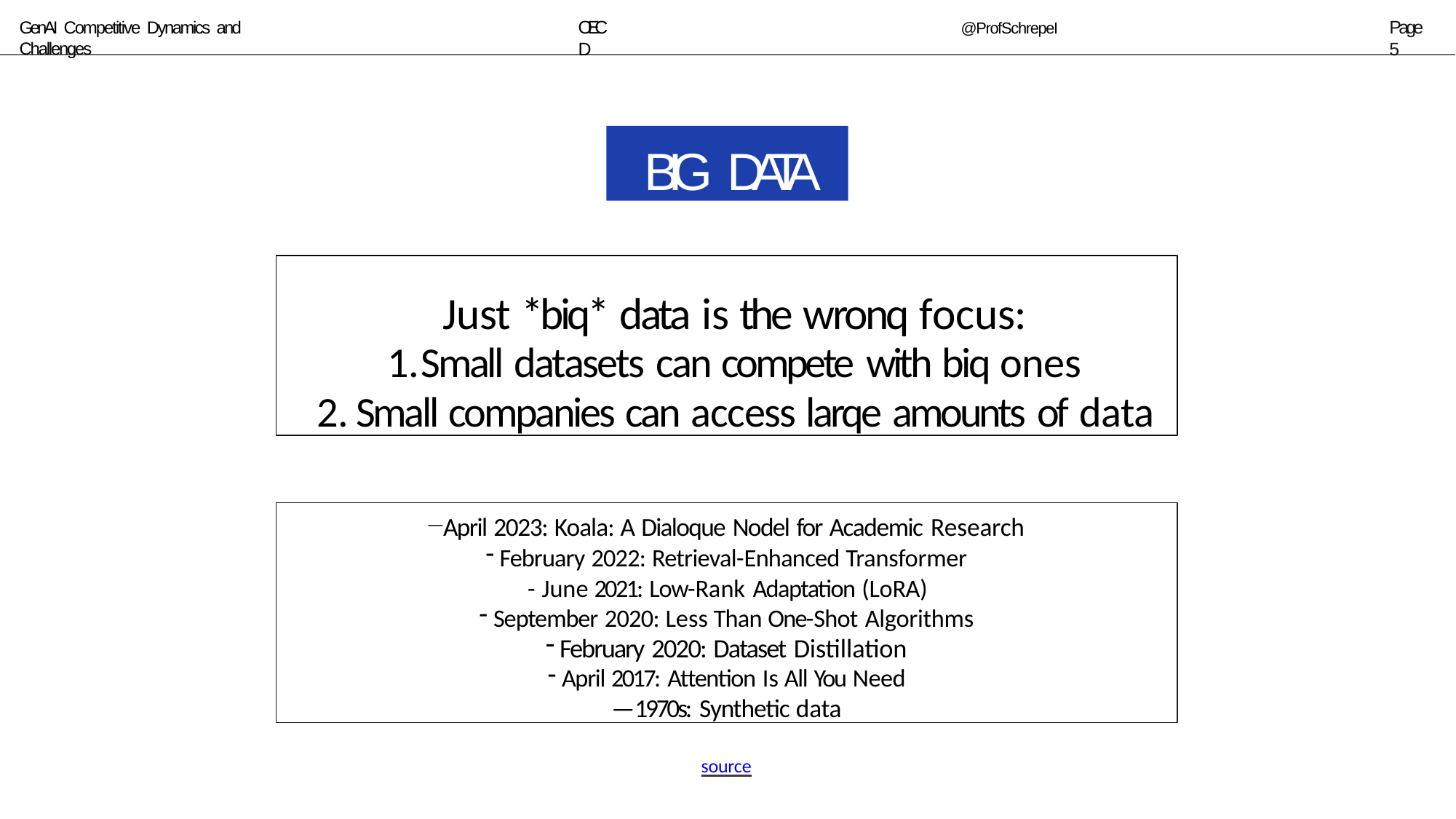

OECD
Page 5
GenAI Competitive Dynamics and Challenges
@ProfSchrepeI

BIG DATA
Just *biq* data is the wronq focus:
Small datasets can compete with biq ones
Small companies can access larqe amounts of data
April 2023: Koala: A Dialoque Nodel for Academic Research
February 2022: Retrieval-Enhanced Transformer
- June 2021: Low-Rank Adaptation (LoRA)
September 2020: Less Than One-Shot Algorithms
February 2020: Dataset Distillation
April 2017: Attention Is All You Need
—1970s: Synthetic data
source